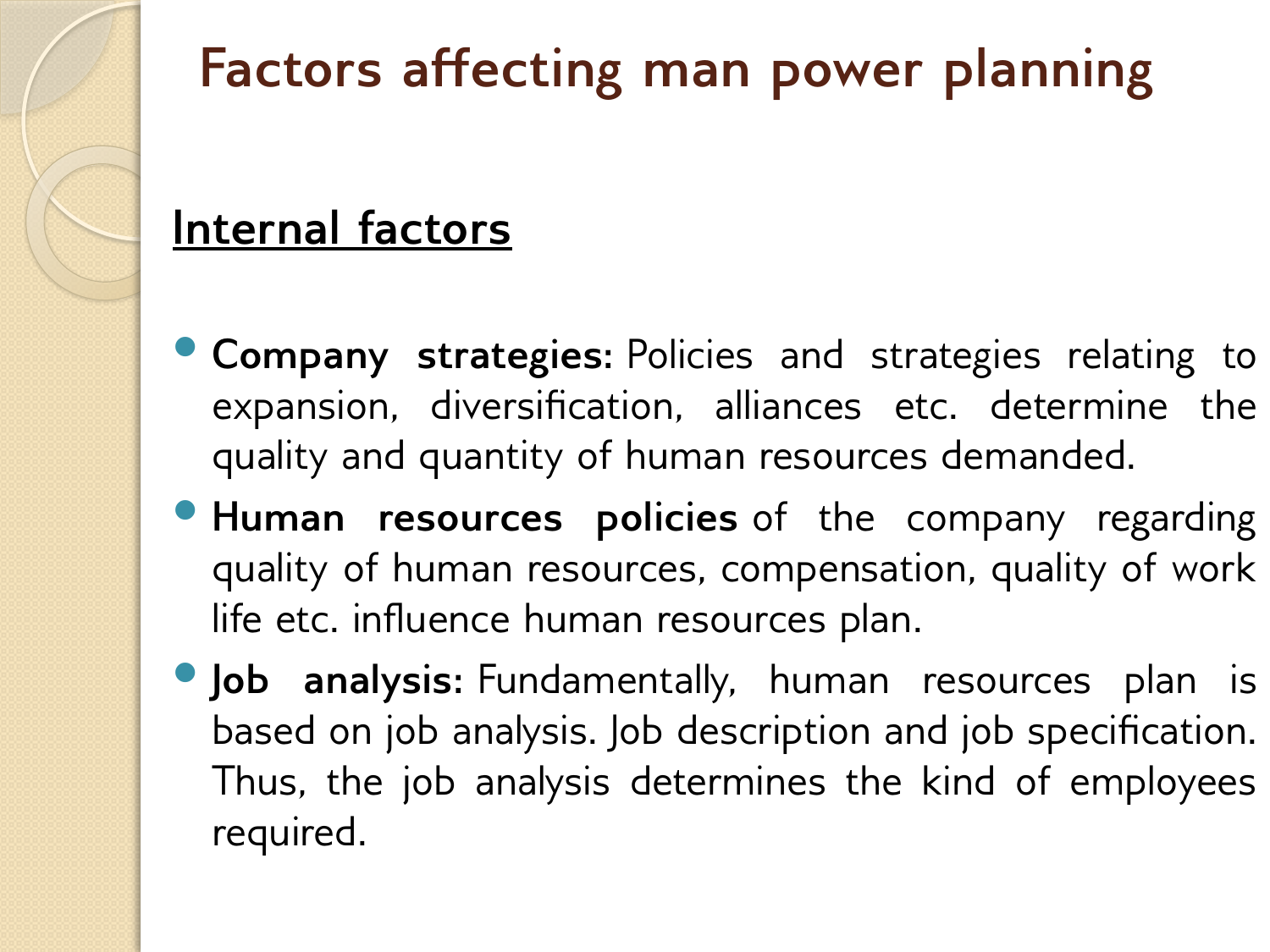

# Factors affecting man power planning
Internal factors

Company strategies: Policies and strategies relating to expansion, diversification, alliances etc. determine the quality and quantity of human resources demanded.
Human resources policies of the company regarding quality of human resources, compensation, quality of work life etc. influence human resources plan.
Job analysis: Fundamentally, human resources plan is based on job analysis. Job description and job specification. Thus, the job analysis determines the kind of employees required.